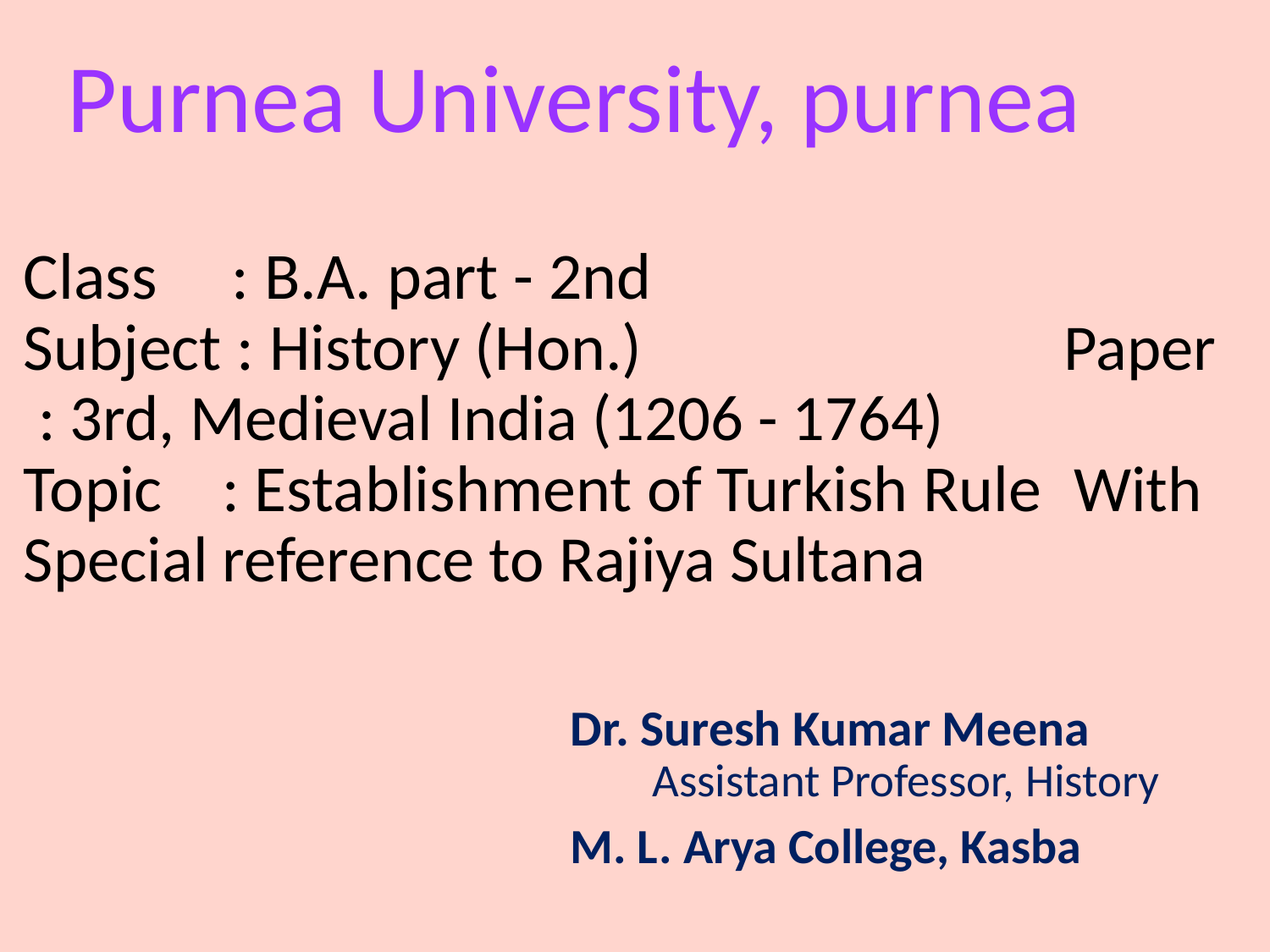

# Purnea University, purnea Class     : B.A. part - 2nd Subject : History (Hon.)                            Paper    : 3rd, Medieval India (1206 - 1764) Topic    : Establishment of Turkish Rule  With Special reference to Rajiya Sultana
Dr. Suresh Kumar Meena                  Assistant Professor, History
M. L. Arya College, Kasba